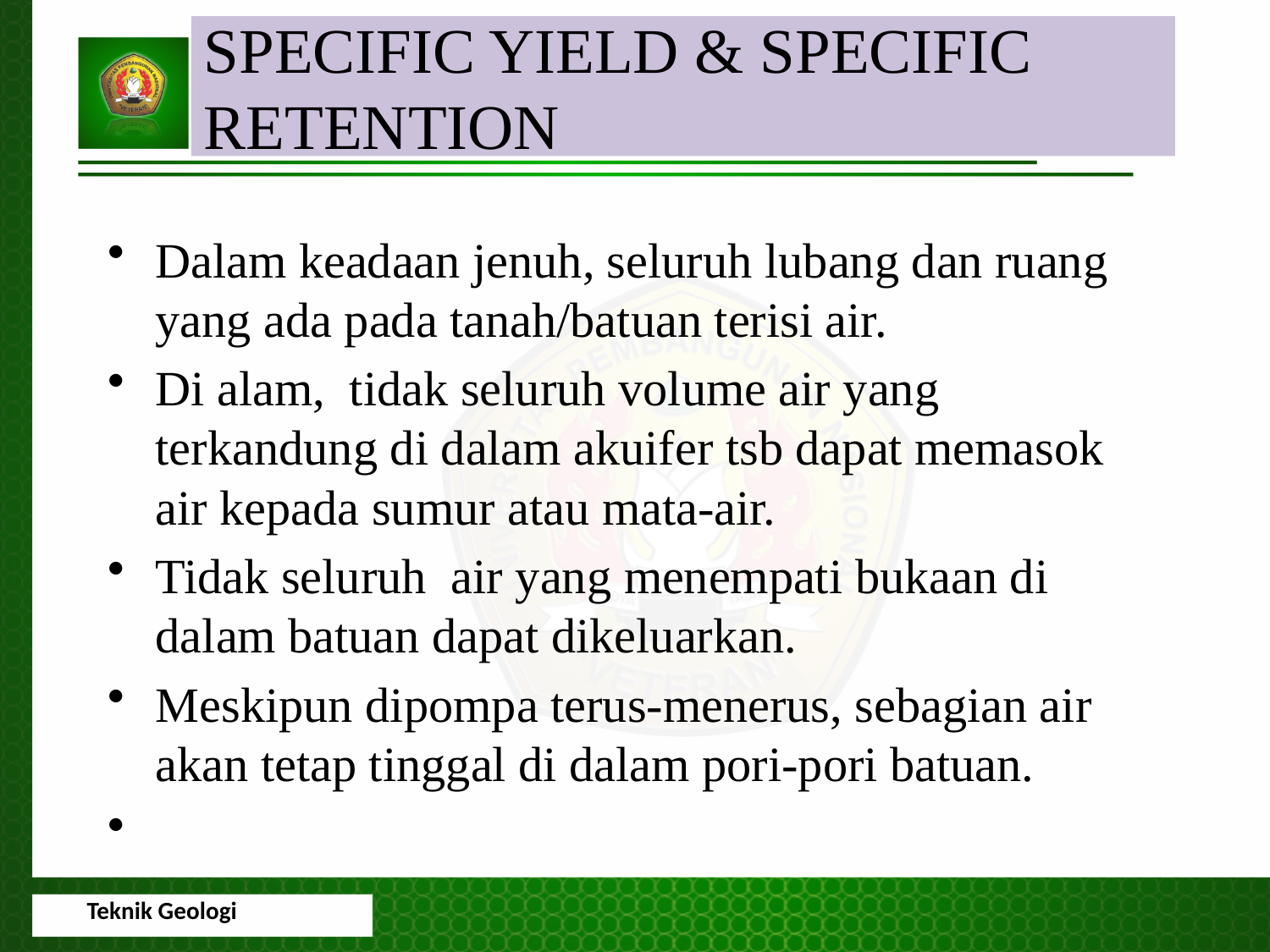

SPECIFIC YIELD & SPECIFIC RETENTION
Dalam keadaan jenuh, seluruh lubang dan ruang yang ada pada tanah/batuan terisi air.
Di alam,  tidak seluruh volume air yang terkandung di dalam akuifer tsb dapat memasok air kepada sumur atau mata-air.
Tidak seluruh  air yang menempati bukaan di dalam batuan dapat dikeluarkan.
Meskipun dipompa terus-menerus, sebagian air akan tetap tinggal di dalam pori-pori batuan.

Teknik Geologi